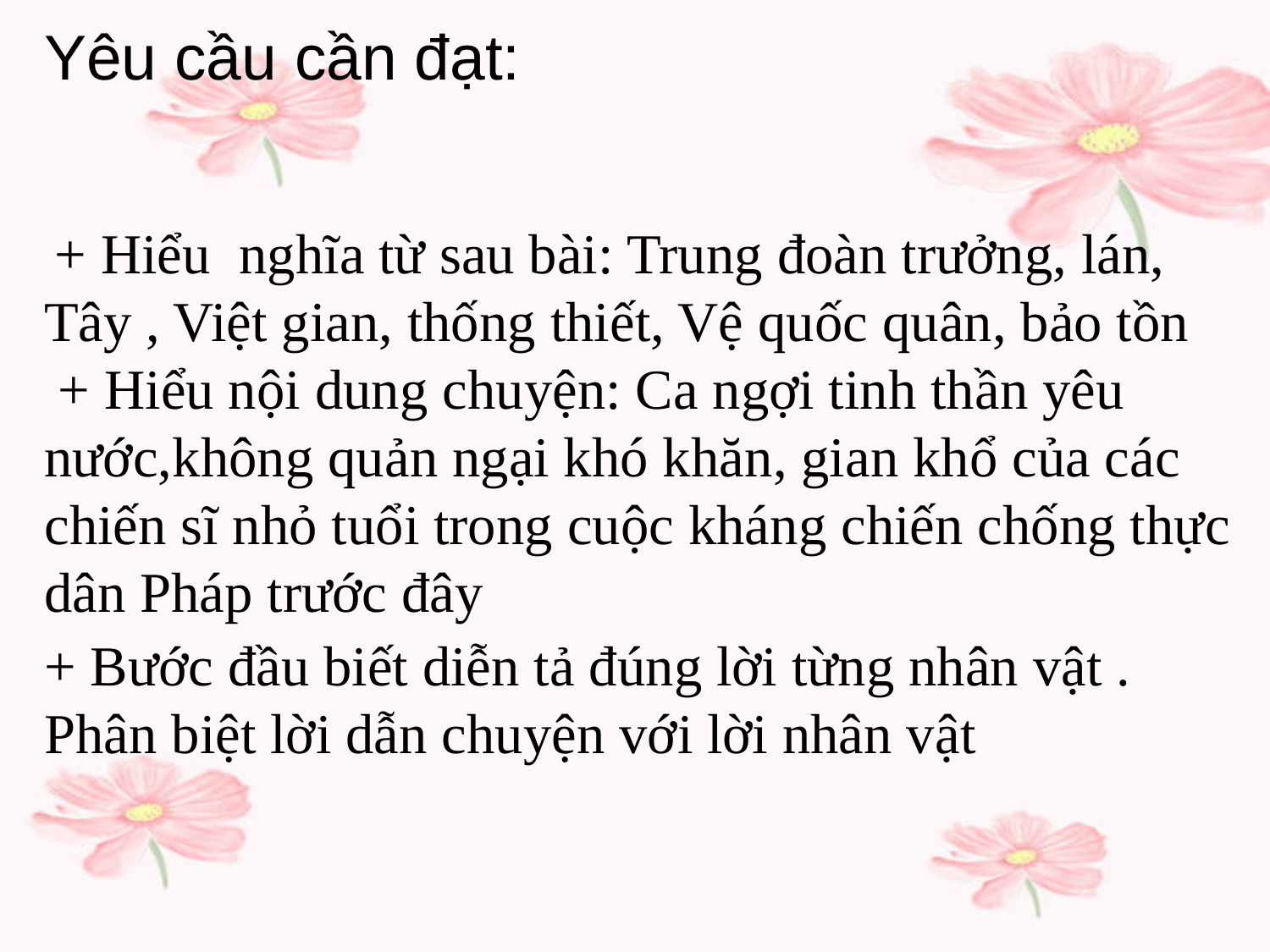

Yêu cầu cần đạt:
 + Hiểu  nghĩa từ sau bài: Trung đoàn trưởng, lán, Tây , Việt gian, thống thiết, Vệ quốc quân, bảo tồn
 + Hiểu nội dung chuyện: Ca ngợi tinh thần yêu nước,không quản ngại khó khăn, gian khổ của các chiến sĩ nhỏ tuổi trong cuộc kháng chiến chống thực dân Pháp trước đây
+ Bước đầu biết diễn tả đúng lời từng nhân vật . Phân biệt lời dẫn chuyện với lời nhân vật